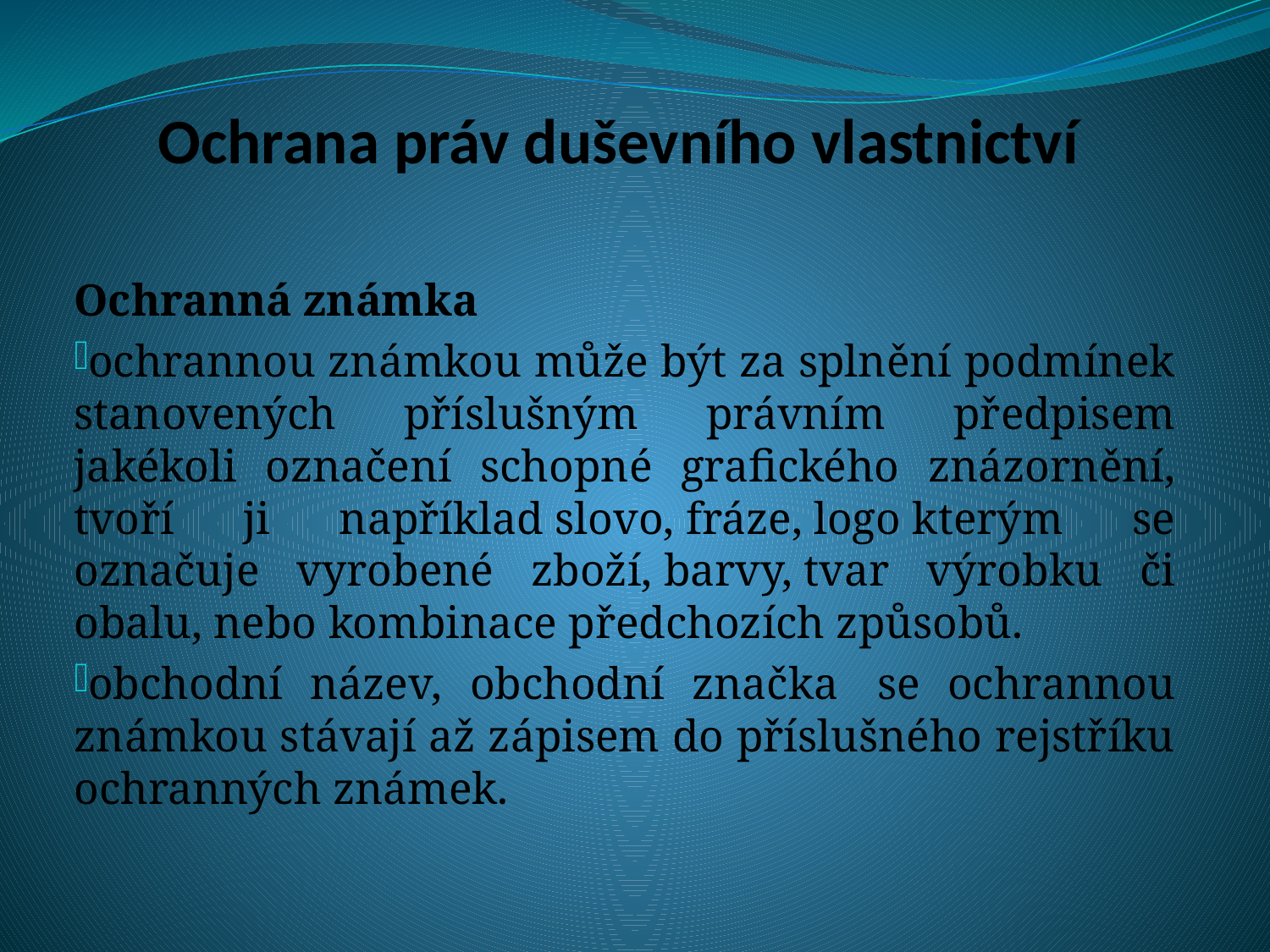

# Ochrana práv duševního vlastnictví
Ochranná známka
ochrannou známkou může být za splnění podmínek stanovených příslušným právním předpisem jakékoli označení schopné grafického znázornění, tvoří ji například slovo, fráze, logo kterým se označuje vyrobené zboží, barvy, tvar výrobku či obalu, nebo kombinace předchozích způsobů.
obchodní název, obchodní značka  se ochrannou známkou stávají až zápisem do příslušného rejstříku ochranných známek.